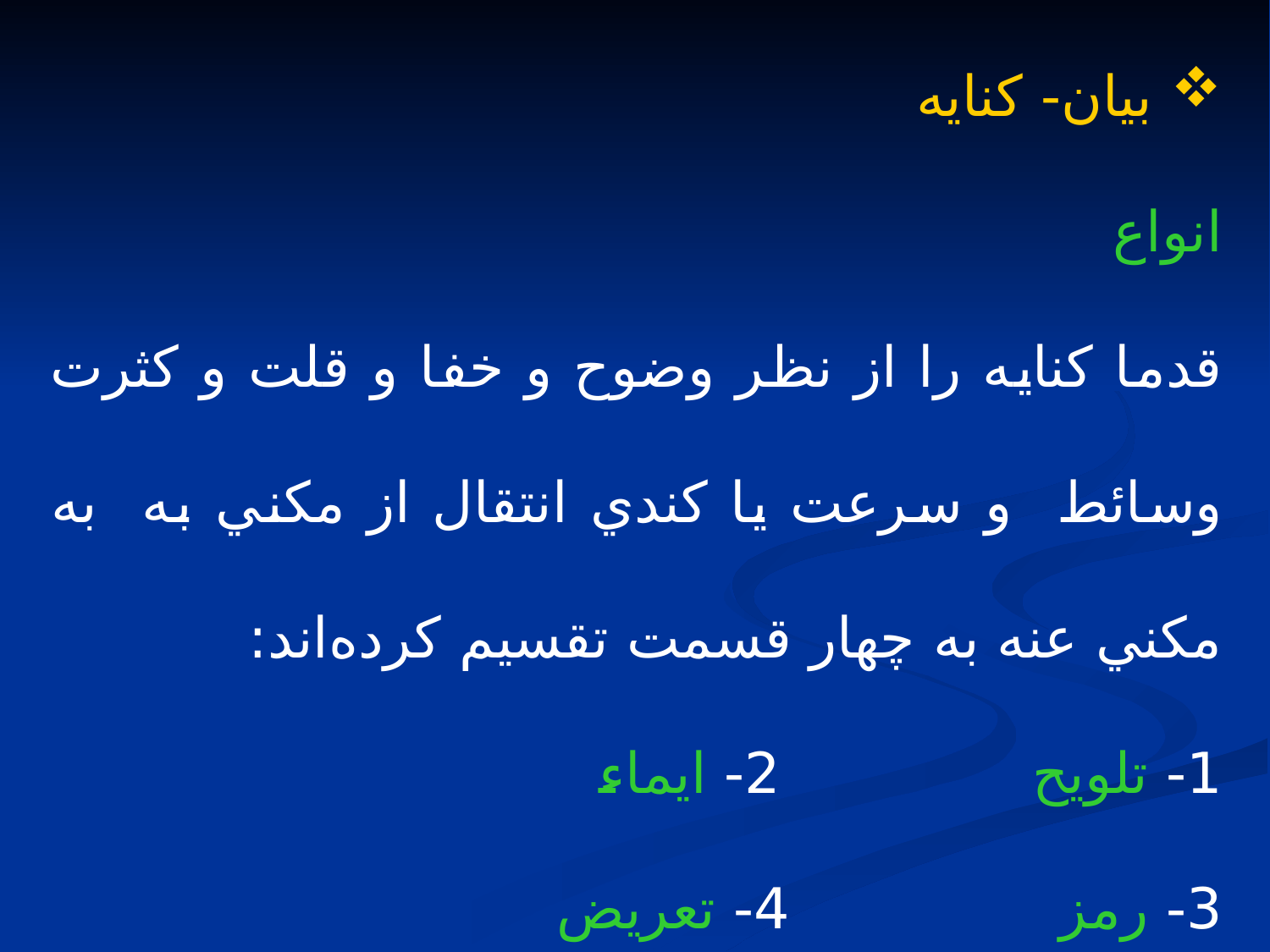

بيان- كنايه
انواع
قدما كنايه را از نظر وضوح و خفا و قلت و كثرت وسائط  و سرعت يا كندي انتقال از مكني به  به مكني عنه به چهار قسمت تقسيم كرده‌اند:
1- تلويح              2- ايماء
3- رمز               4- تعريض